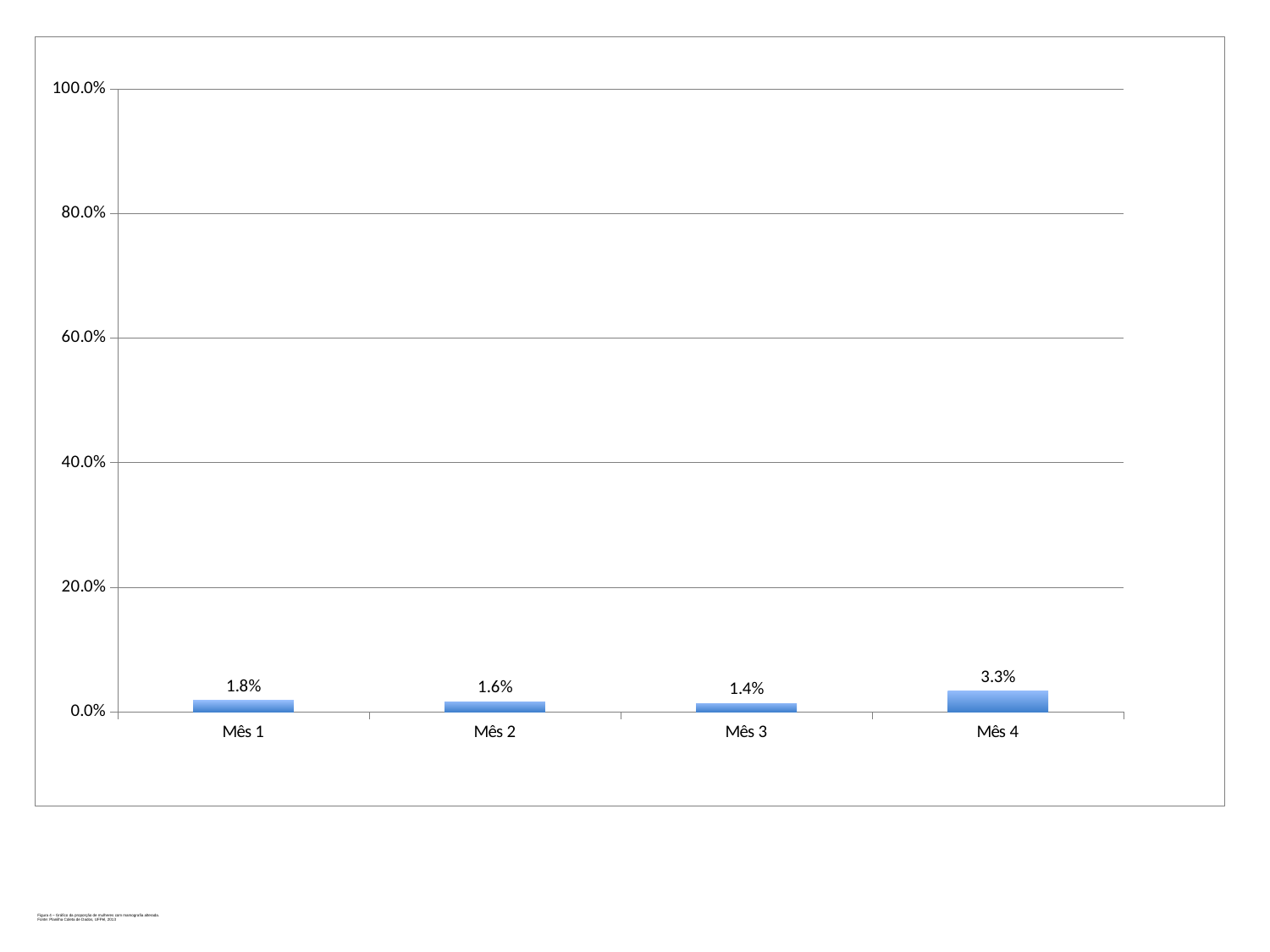

### Chart

| Category | Proporção de mulheres com mamografia alterada |
|---|---|
| Mês 1 | 0.017857142857142856 |
| Mês 2 | 0.01639344262295082 |
| Mês 3 | 0.0136986301369863 |
| Mês 4 | 0.03333333333333334 |
# Figura 4 – Gráfico da proporção de mulheres com mamografia alterada. Fonte: Planilha Coleta de Dados, UFPel, 2013